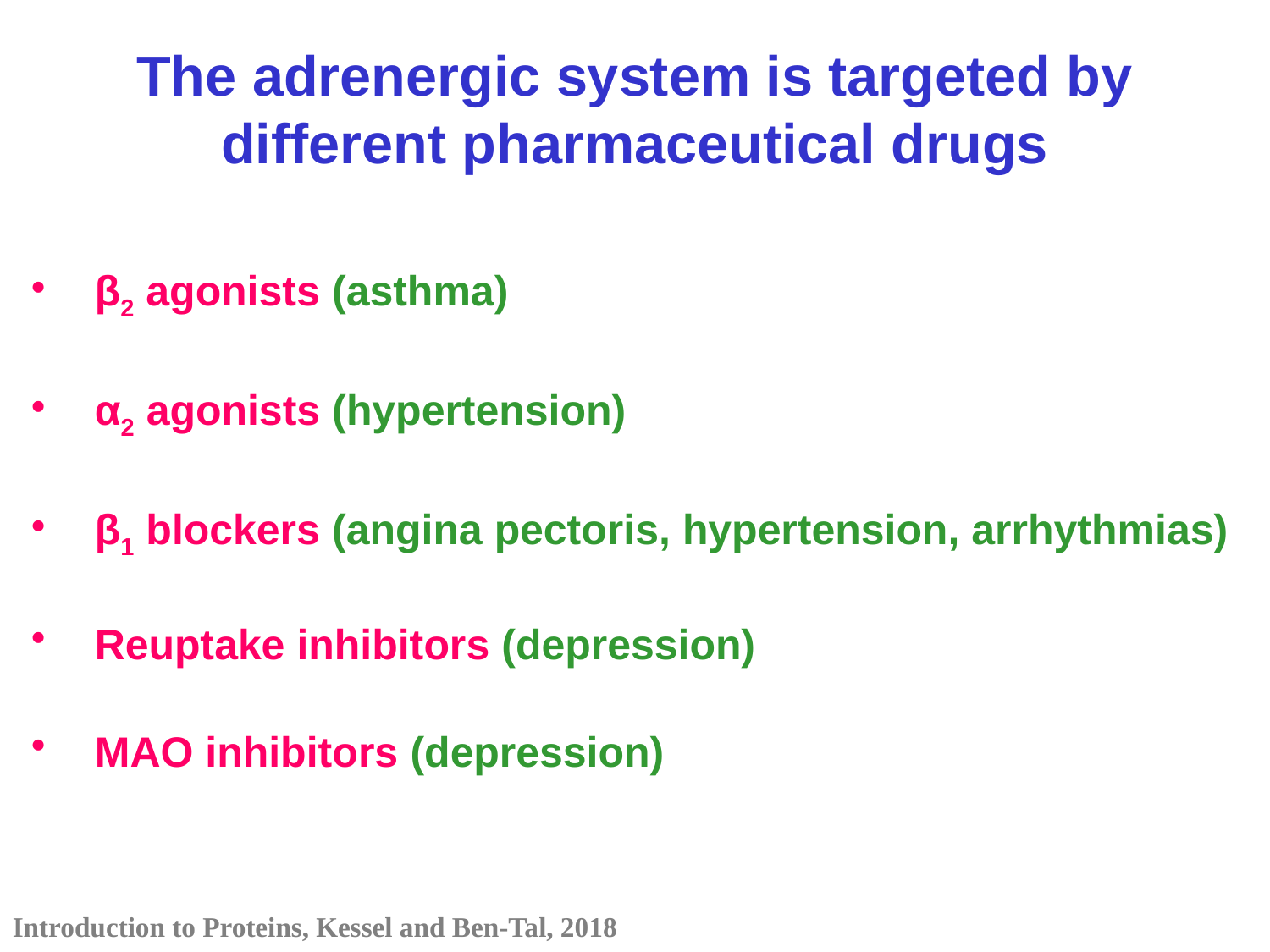

The adrenergic system is targeted by different pharmaceutical drugs
β2 agonists (asthma)
α2 agonists (hypertension)
β1 blockers (angina pectoris, hypertension, arrhythmias)
Reuptake inhibitors (depression)
MAO inhibitors (depression)